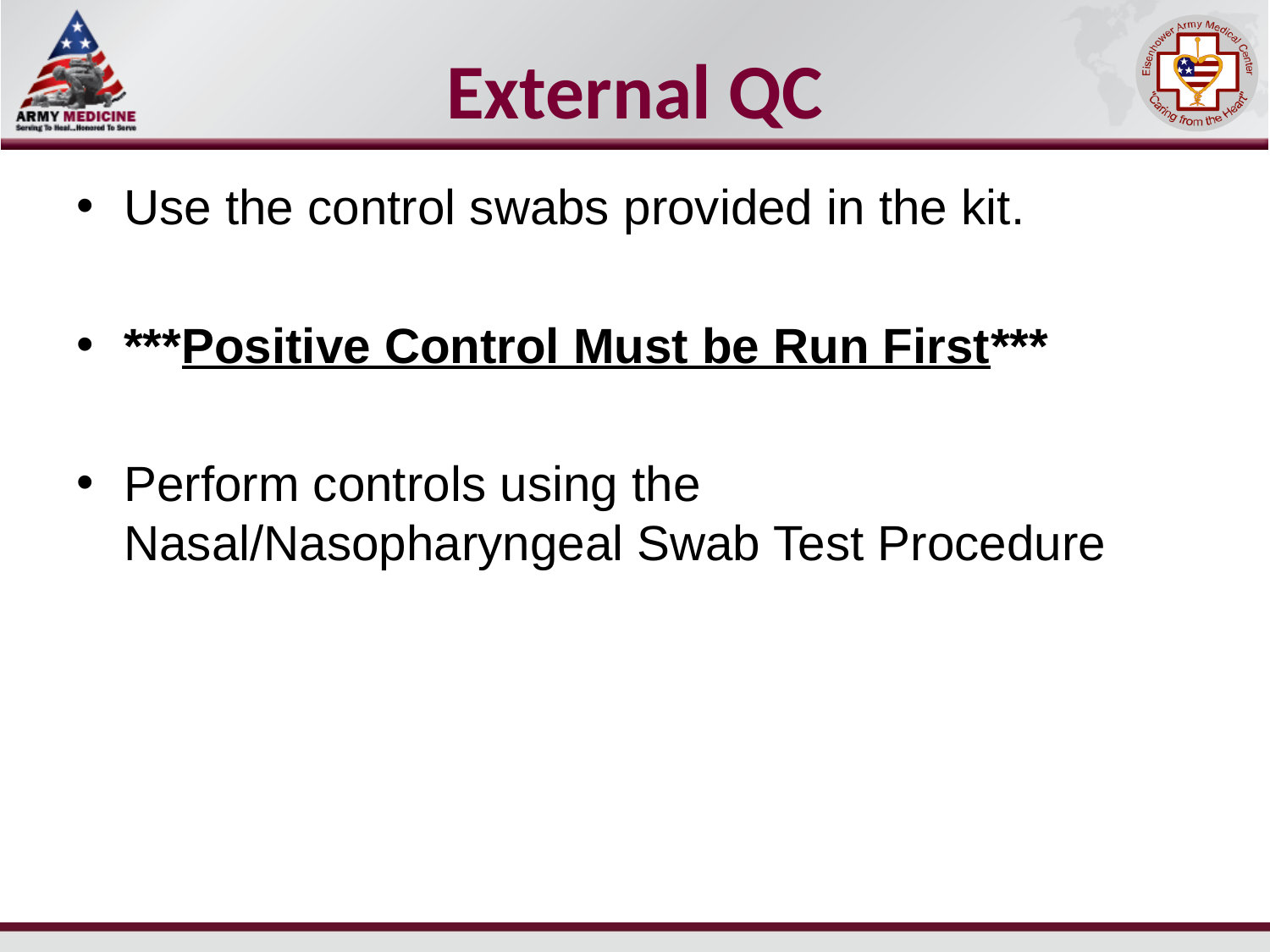

# External QC
Use the control swabs provided in the kit.

***Positive Control Must be Run First***

Perform controls using the Nasal/Nasopharyngeal Swab Test Procedure